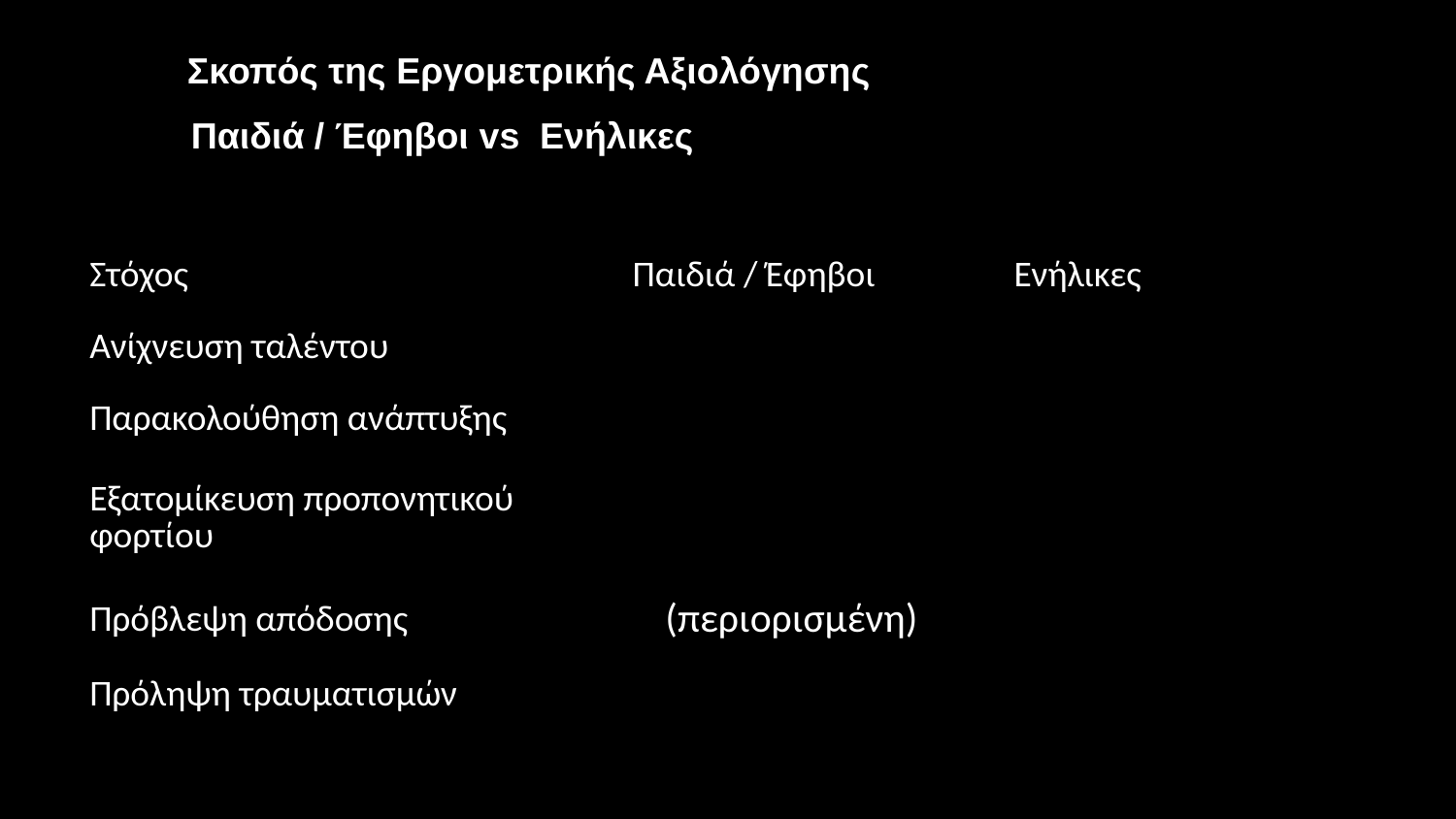

🎯 Σκοπός της Εργομετρικής Αξιολόγησης
     Παιδιά / Έφηβοι vs  Ενήλικες

| Στόχος | Παιδιά / Έφηβοι | Ενήλικες |
| --- | --- | --- |
| Ανίχνευση ταλέντου | ✅ | ❌ |
| Παρακολούθηση ανάπτυξης | ✅ | ❌ |
| Εξατομίκευση προπονητικού φορτίου | ✅ | ✅ |
| Πρόβλεψη απόδοσης | ❌ (περιορισμένη) | ✅ |
| Πρόληψη τραυματισμών | ✅ | ✅ |